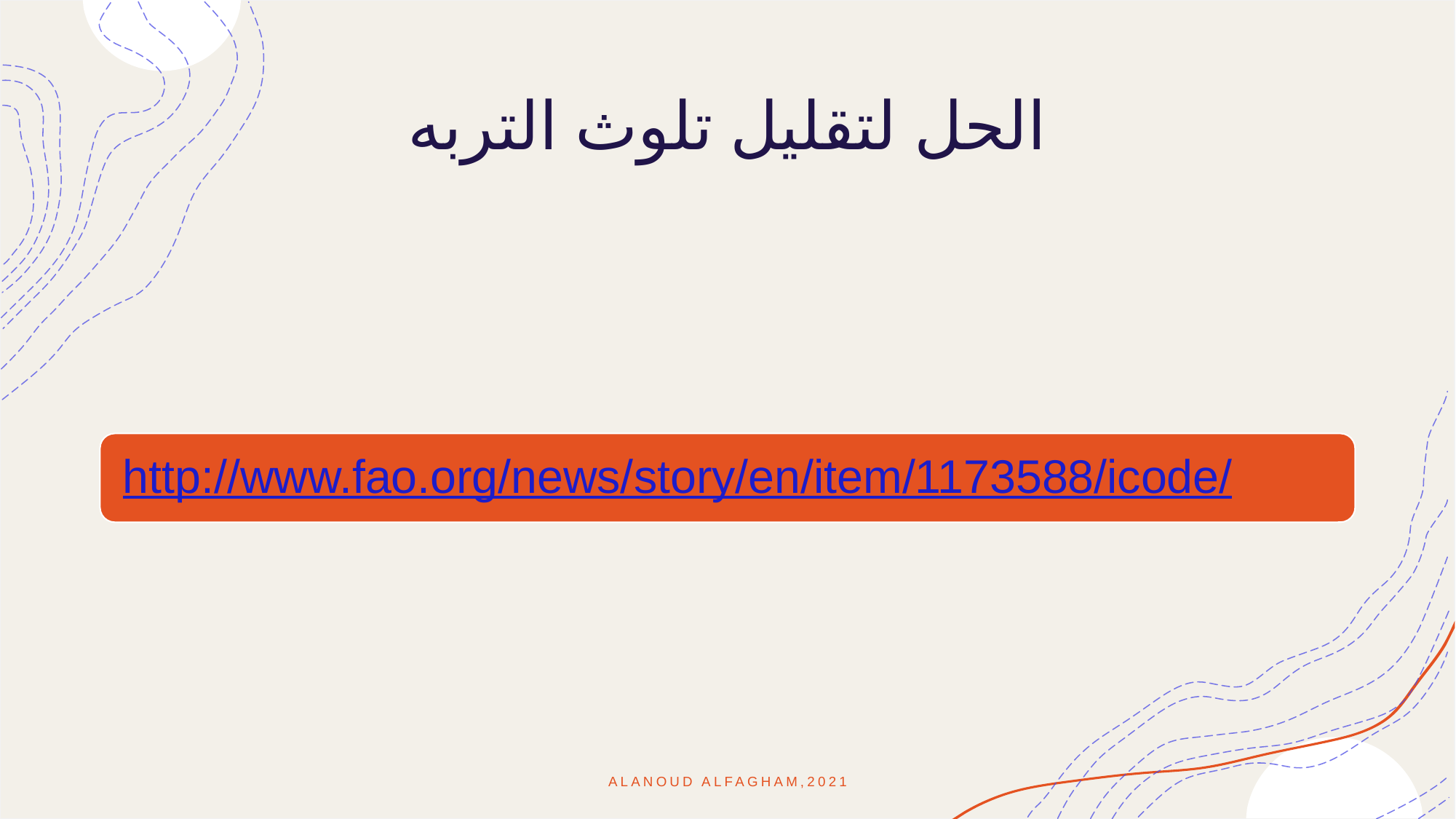

# الحل لتقليل تلوث التربه
http://www.fao.org/news/story/en/item/1173588/icode/
Alanoud Alfagham,2021